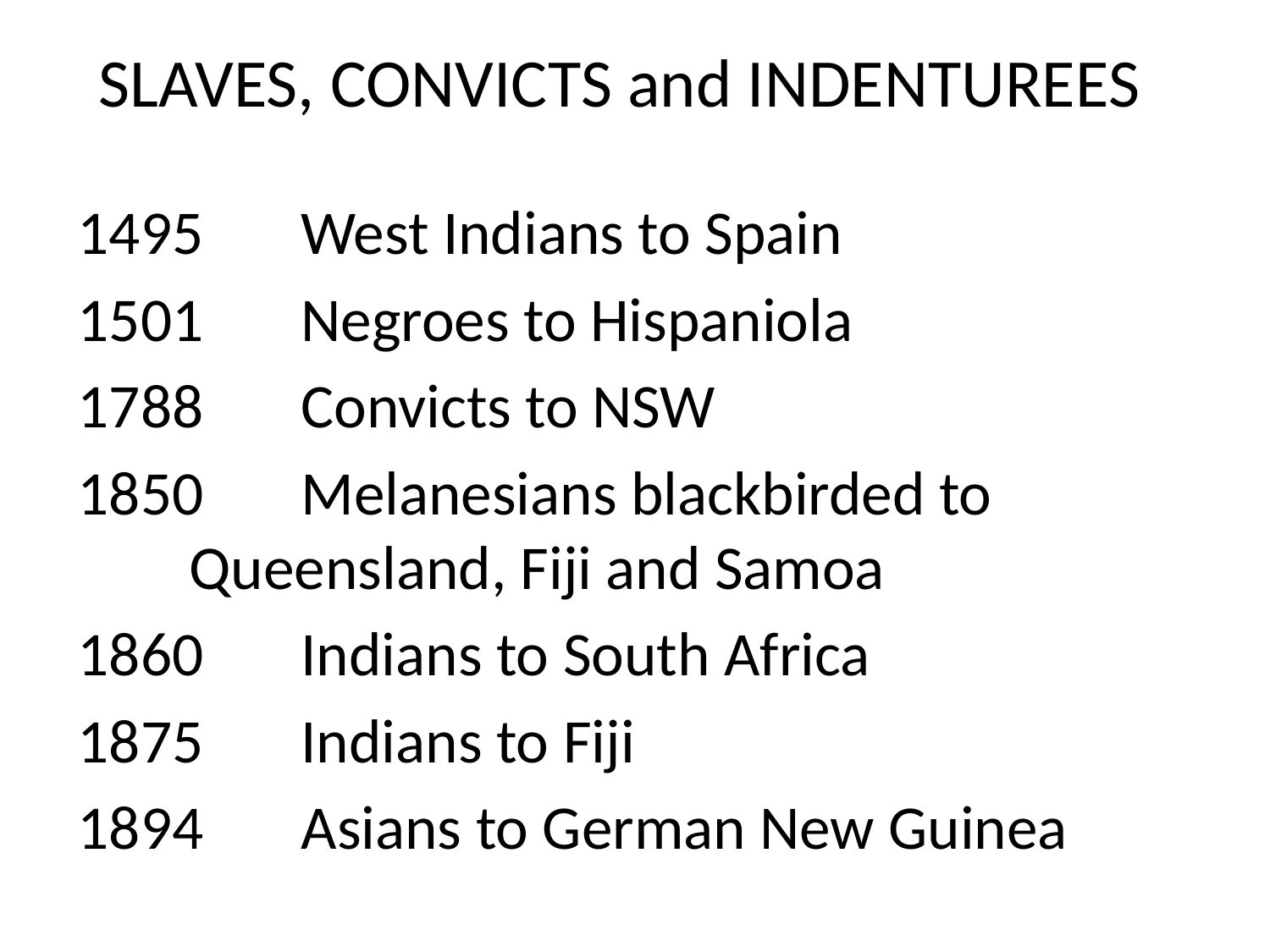

# SLAVES, CONVICTS and INDENTUREES
1495	West Indians to Spain
1501 	Negroes to Hispaniola
1788 	Convicts to NSW
1850 	Melanesians blackbirded to 	 		Queensland, Fiji and Samoa
1860 	Indians to South Africa
1875 	Indians to Fiji
1894 	Asians to German New Guinea